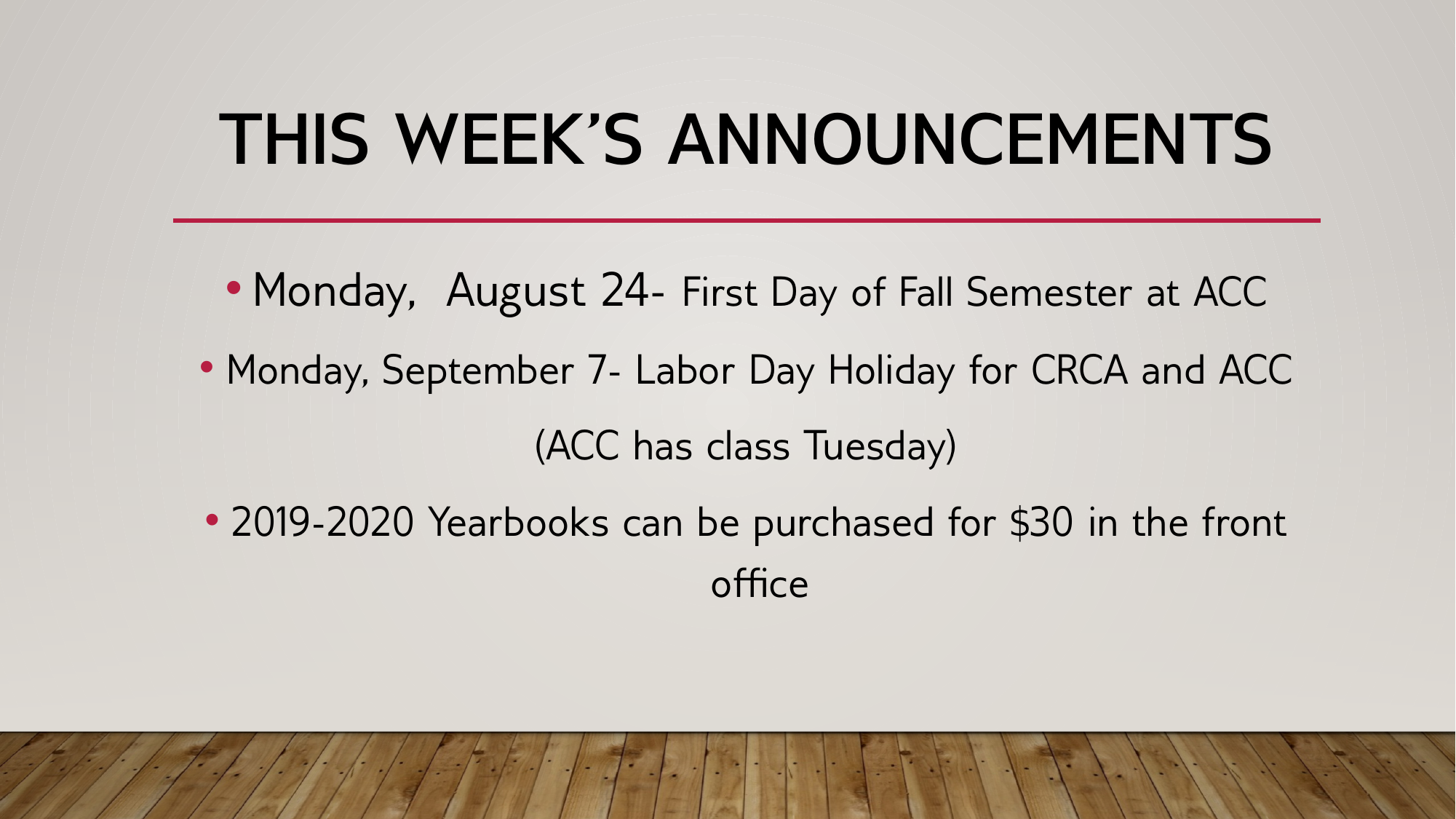

# This Week’s Announcements
Monday,  August 24- First Day of Fall Semester at ACC
Monday, September 7- Labor Day Holiday for CRCA and ACC
(ACC has class Tuesday)
2019-2020 Yearbooks can be purchased for $30 in the front office